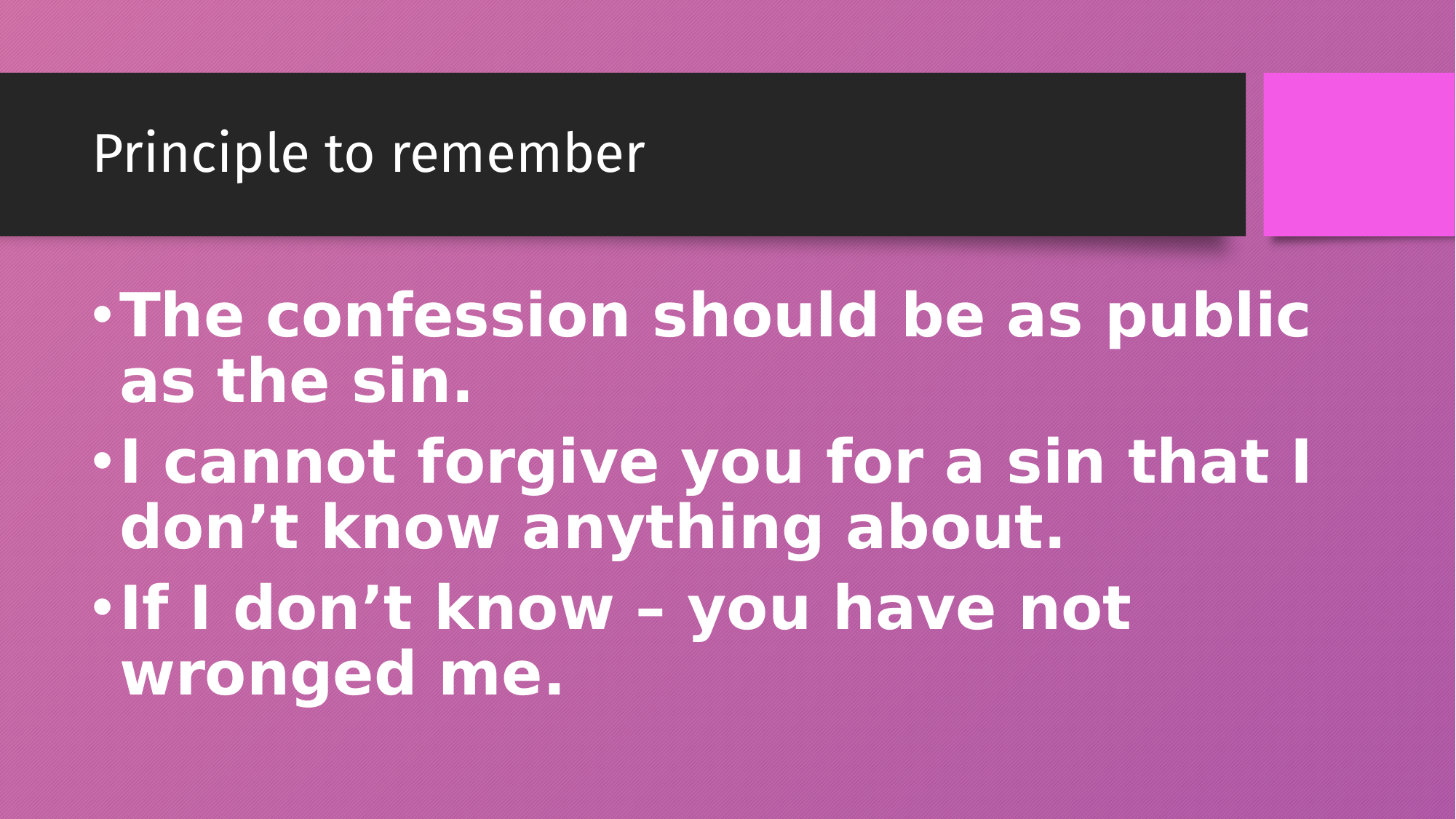

# Principle to remember
The confession should be as public as the sin.
I cannot forgive you for a sin that I don’t know anything about.
If I don’t know – you have not wronged me.